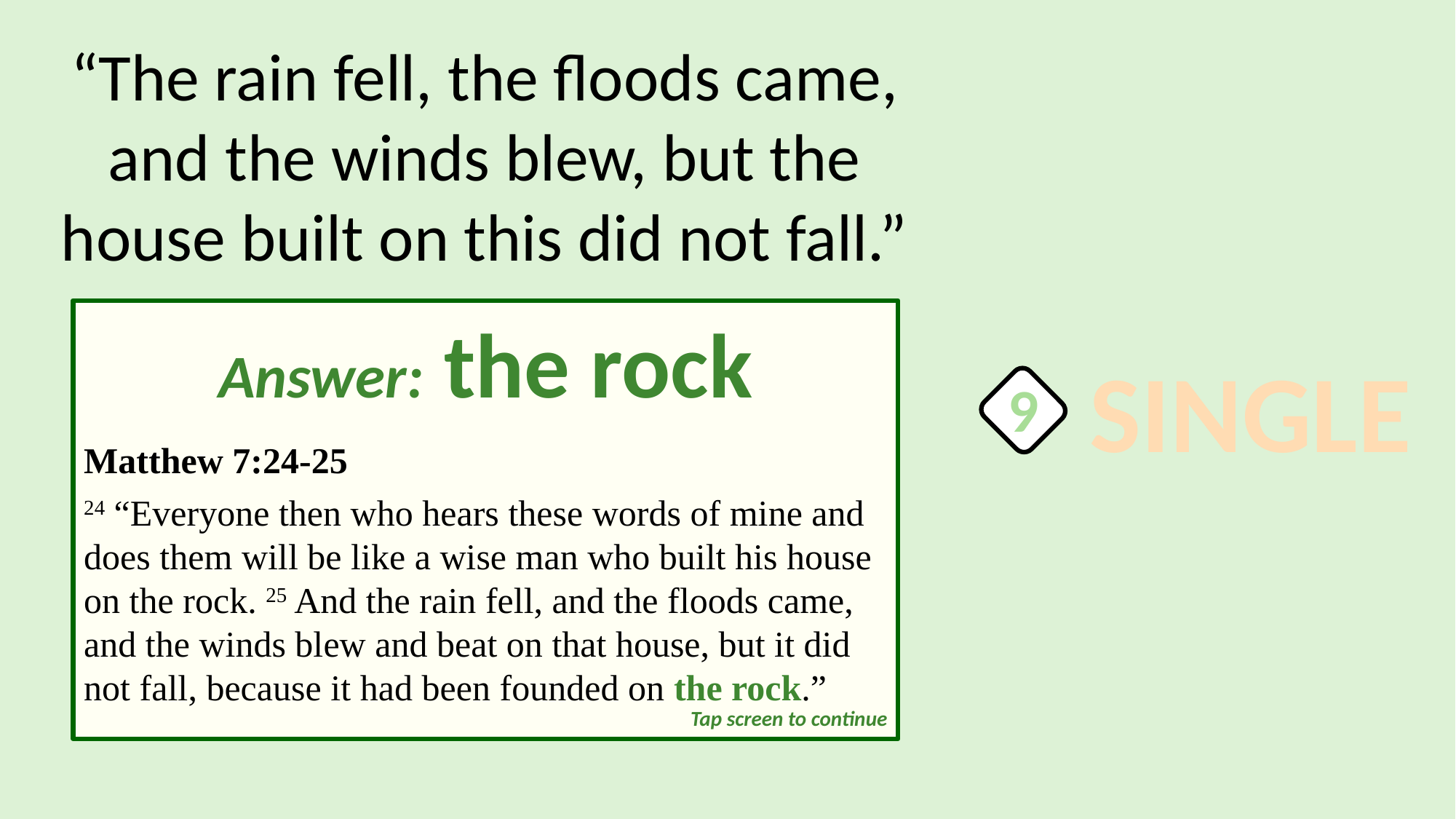

“The rain fell, the floods came, and the winds blew, but the house built on this did not fall.”

Answer: the rock

Matthew 7:24-25
24 “Everyone then who hears these words of mine and does them will be like a wise man who built his house on the rock. 25 And the rain fell, and the floods came, and the winds blew and beat on that house, but it did not fall, because it had been founded on the rock.”

SINGLE

9
Tap screen to continue